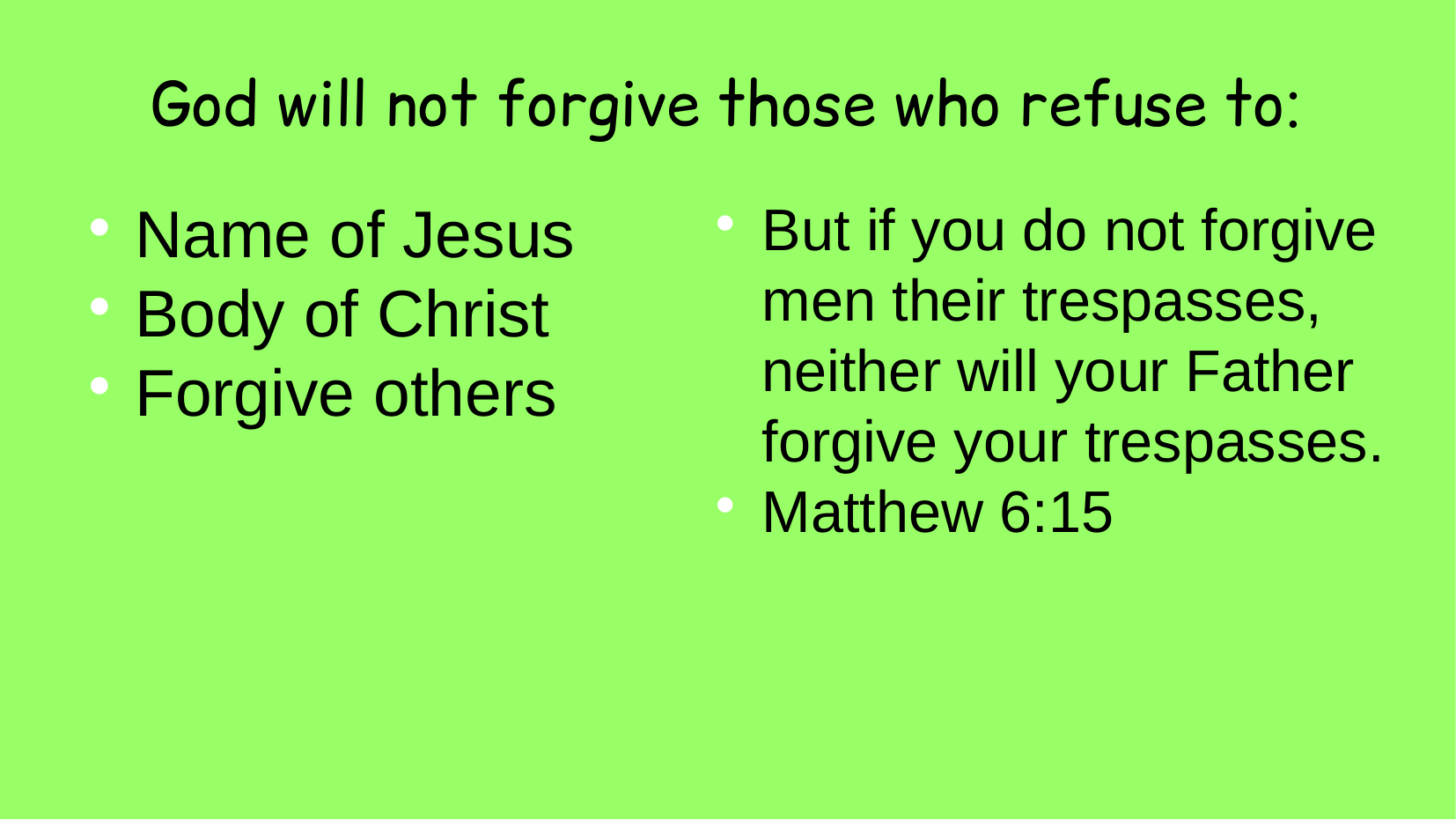

God will not forgive those who refuse to:
Name of Jesus
Body of Christ
Forgive others
But if you do not forgive men their trespasses, neither will your Father forgive your trespasses.
Matthew 6:15